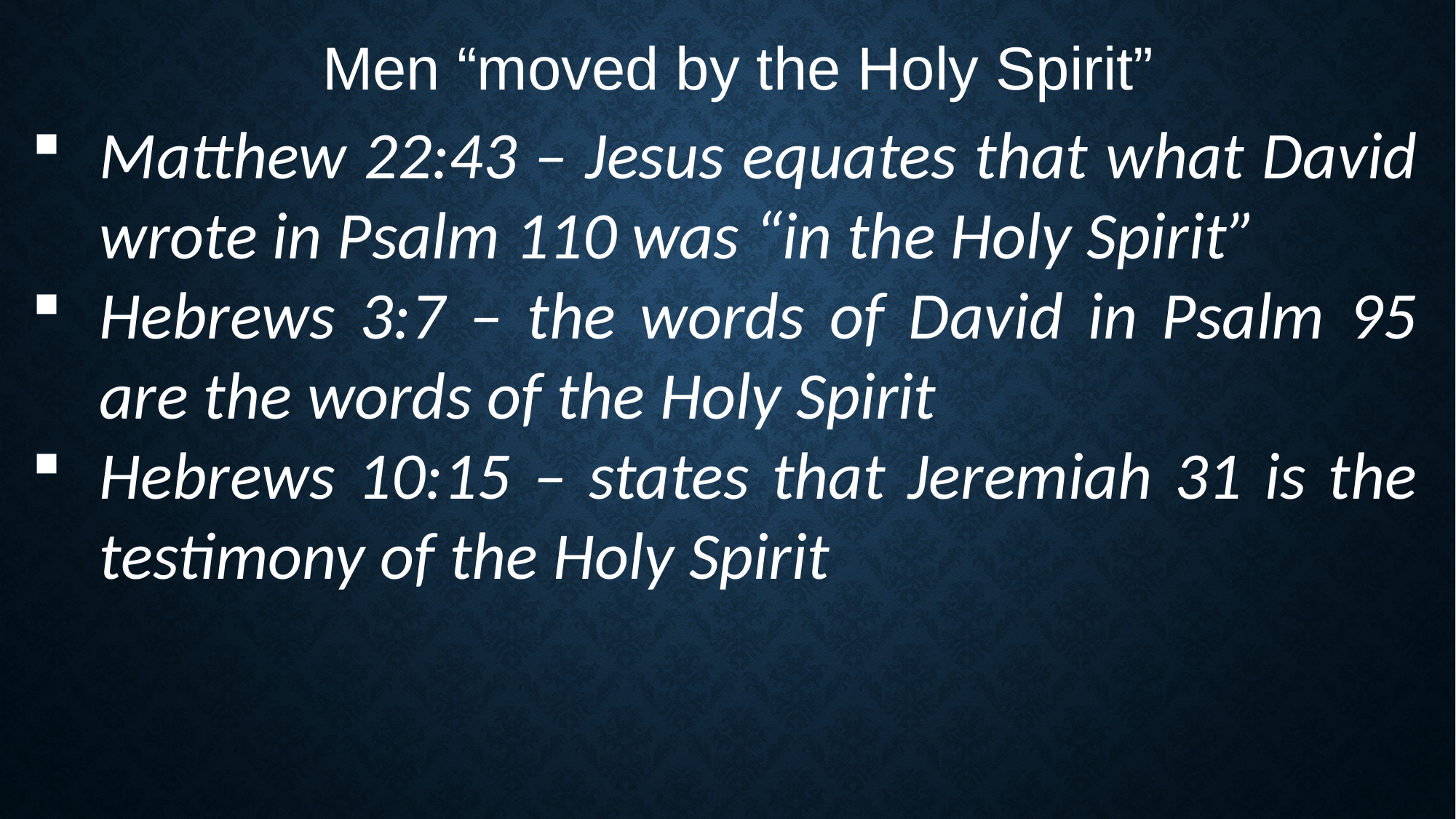

Men “moved by the Holy Spirit”
Matthew 22:43 – Jesus equates that what David wrote in Psalm 110 was “in the Holy Spirit”
Hebrews 3:7 – the words of David in Psalm 95 are the words of the Holy Spirit
Hebrews 10:15 – states that Jeremiah 31 is the testimony of the Holy Spirit